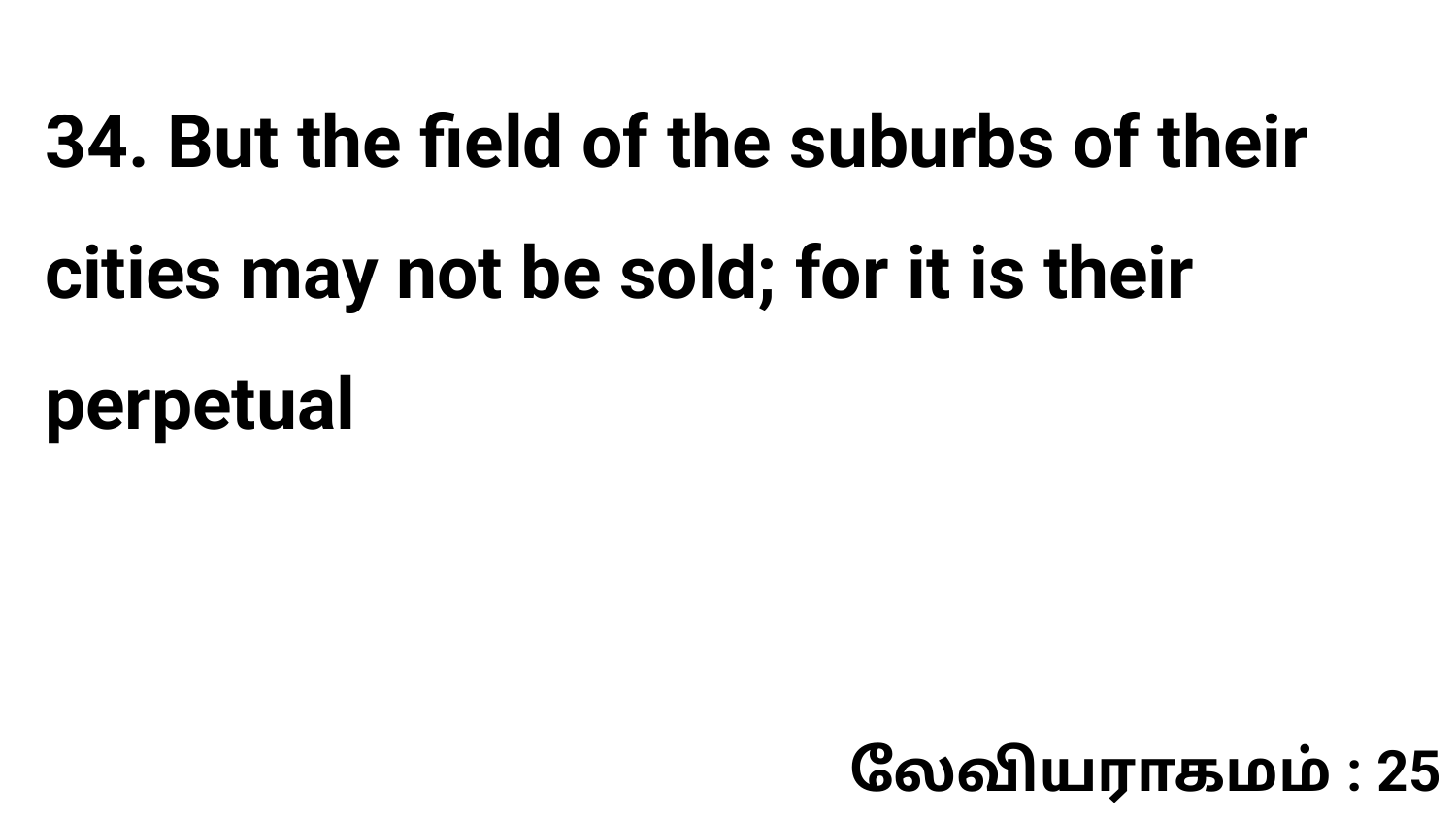

34. But the field of the suburbs of their cities may not be sold; for it is their perpetual
லேவியராகமம் : 25